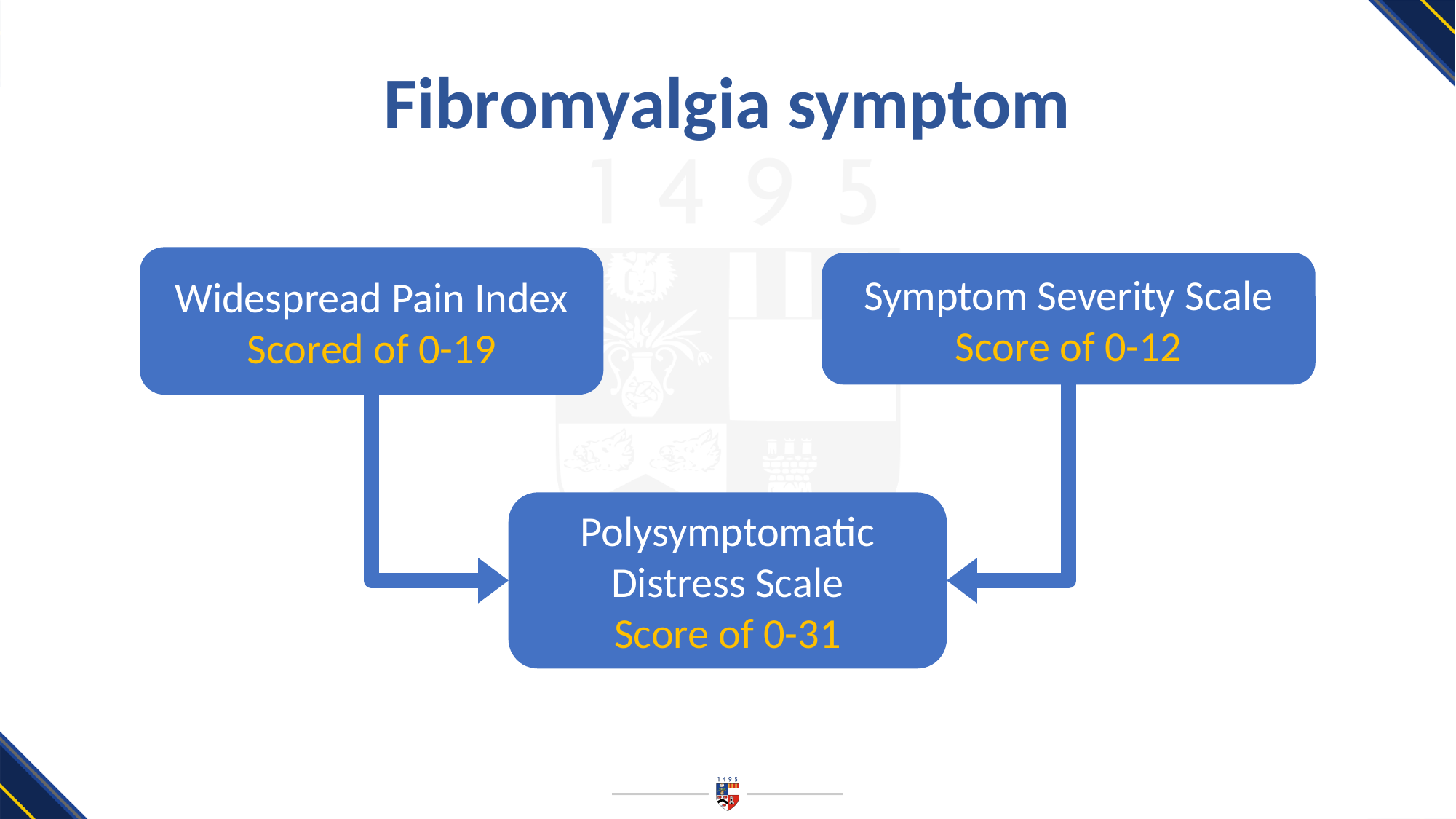

# Fibromyalgia symptom
Widespread Pain Index
Scored of 0-19
Symptom Severity Scale
Score of 0-12
Polysymptomatic Distress Scale
Score of 0-31